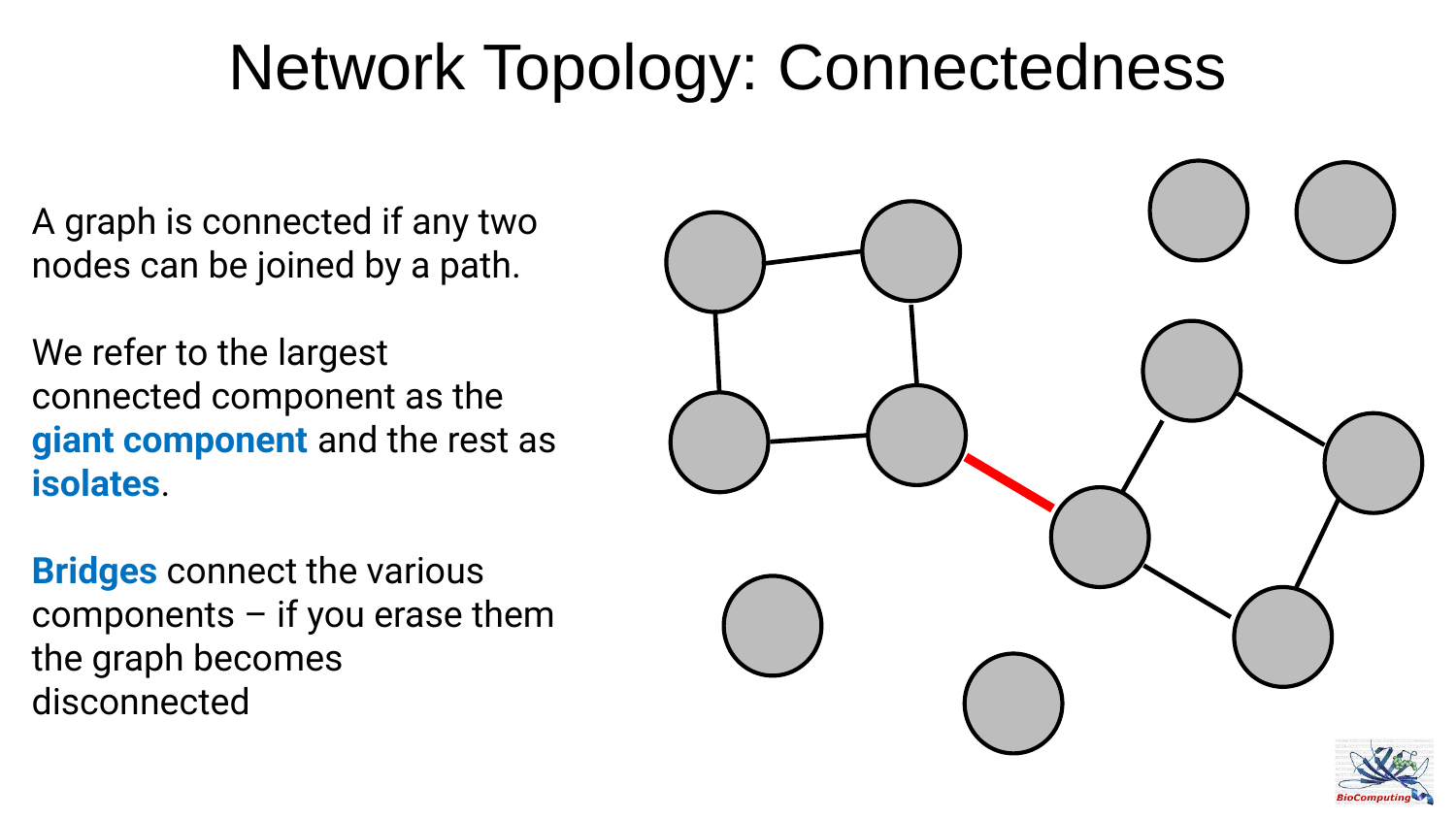

# Network Topology: Connectedness

A graph is connected if any two nodes can be joined by a path.

We refer to the largest connected component as the giant component and the rest as isolates.

Bridges connect the various  components – if you erase them the graph becomes disconnected